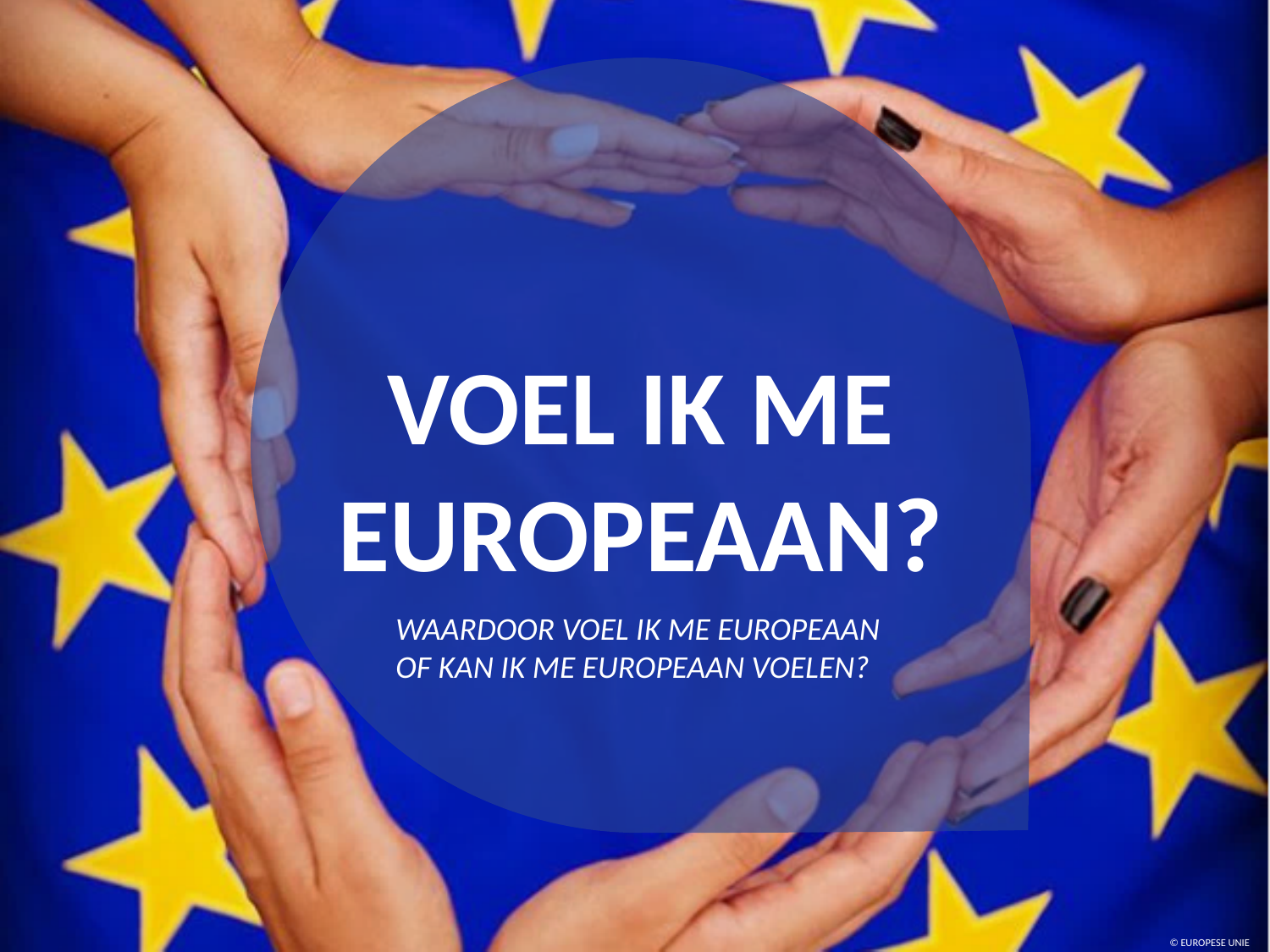

VOEL IK ME EUROPEAAN?
WAARDOOR VOEL IK ME EUROPEAAN OF KAN IK ME EUROPEAAN VOELEN?
© EUROPESE UNIE